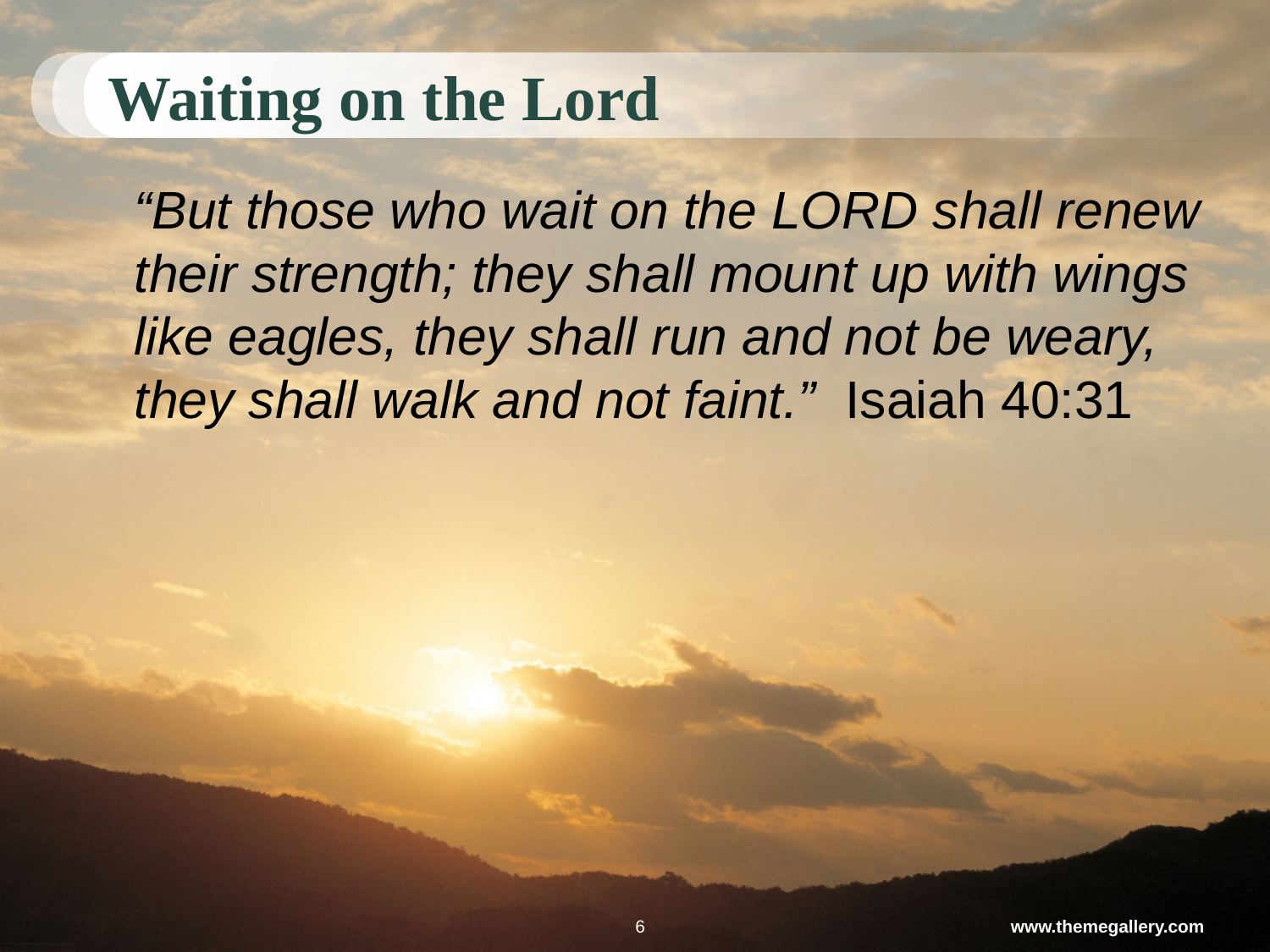

# Waiting on the Lord
	“But those who wait on the LORD shall renew their strength; they shall mount up with wings like eagles, they shall run and not be weary, they shall walk and not faint.”  Isaiah 40:31
6
www.themegallery.com